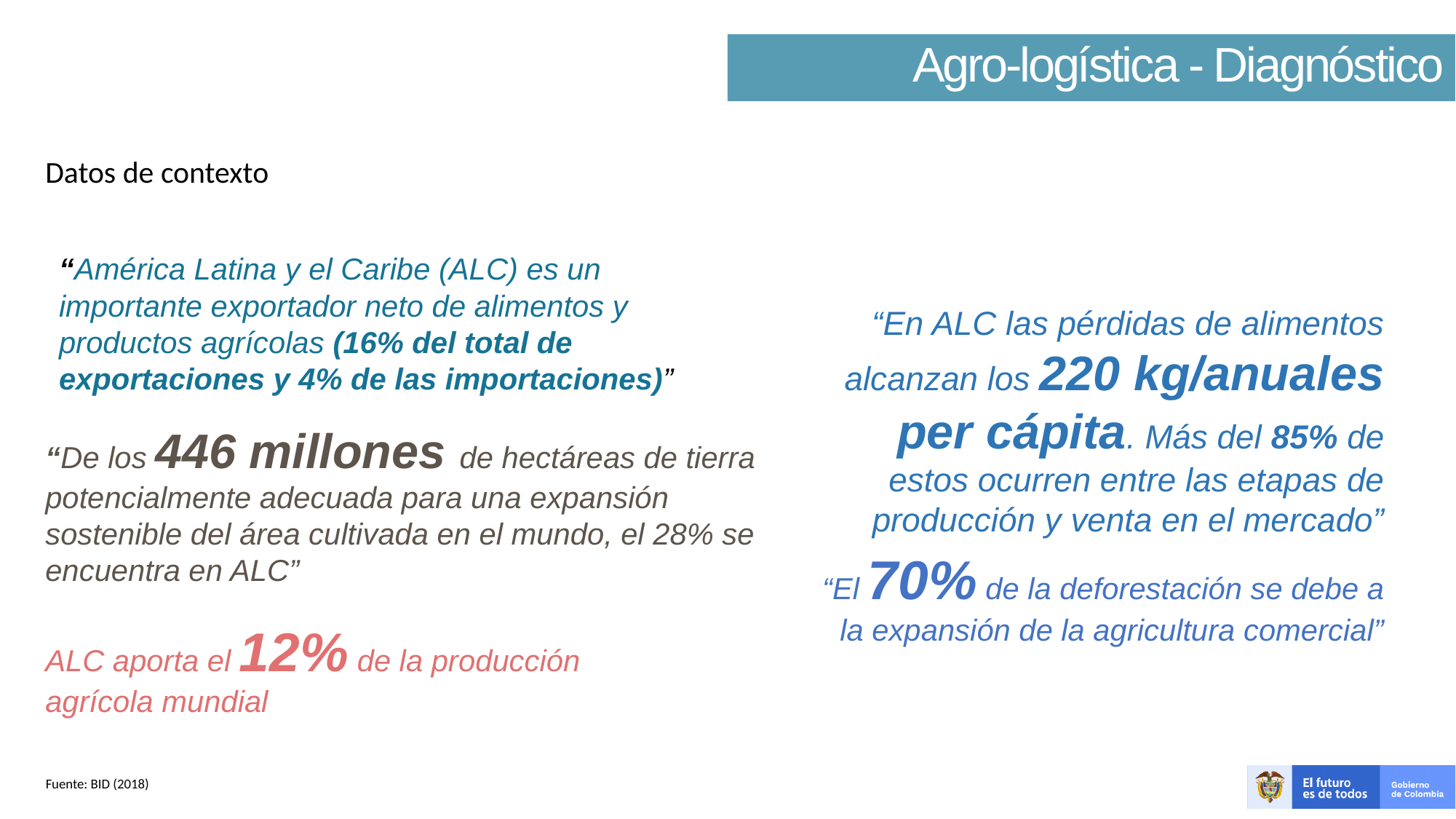

Agro-logística - Diagnóstico
Datos de contexto
“América Latina y el Caribe (ALC) es un importante exportador neto de alimentos y productos agrícolas (16% del total de exportaciones y 4% de las importaciones)”
“En ALC las pérdidas de alimentos alcanzan los 220 kg/anuales per cápita. Más del 85% de estos ocurren entre las etapas de producción y venta en el mercado”
“De los 446 millones de hectáreas de tierra potencialmente adecuada para una expansión sostenible del área cultivada en el mundo, el 28% se encuentra en ALC”
“El 70% de la deforestación se debe a la expansión de la agricultura comercial”
ALC aporta el 12% de la producción agrícola mundial

Fuente: BID (2018)